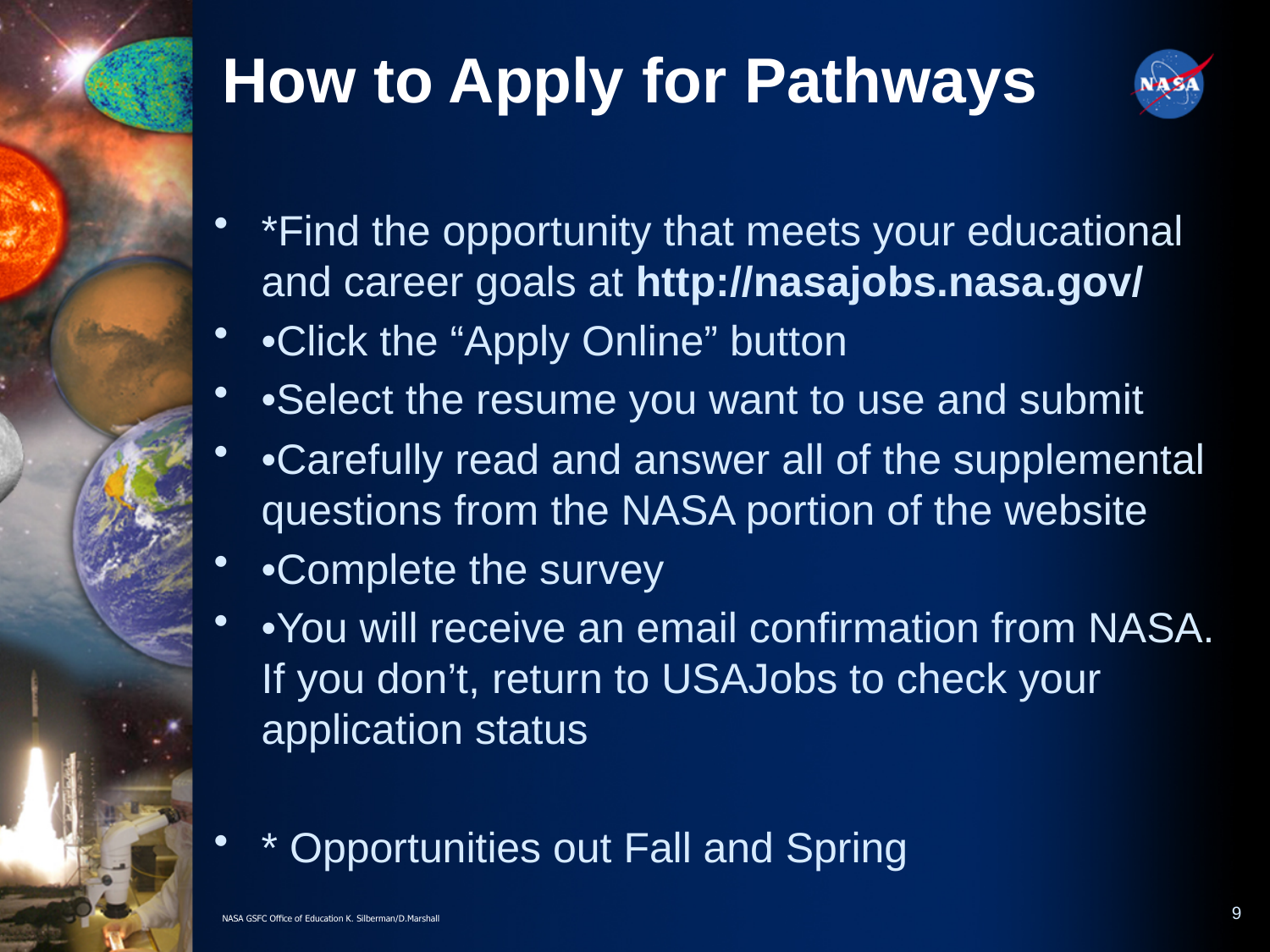

How to Apply for Pathways

*Find the opportunity that meets your educational and career goals at http://nasajobs.nasa.gov/
•Click the “Apply Online” button
•Select the resume you want to use and submit
•Carefully read and answer all of the supplemental questions from the NASA portion of the website
•Complete the survey
•You will receive an email confirmation from NASA. If you don’t, return to USAJobs to check your application status

* Opportunities out Fall and Spring
9
NASA GSFC Office of Education K. Silberman/D.Marshall